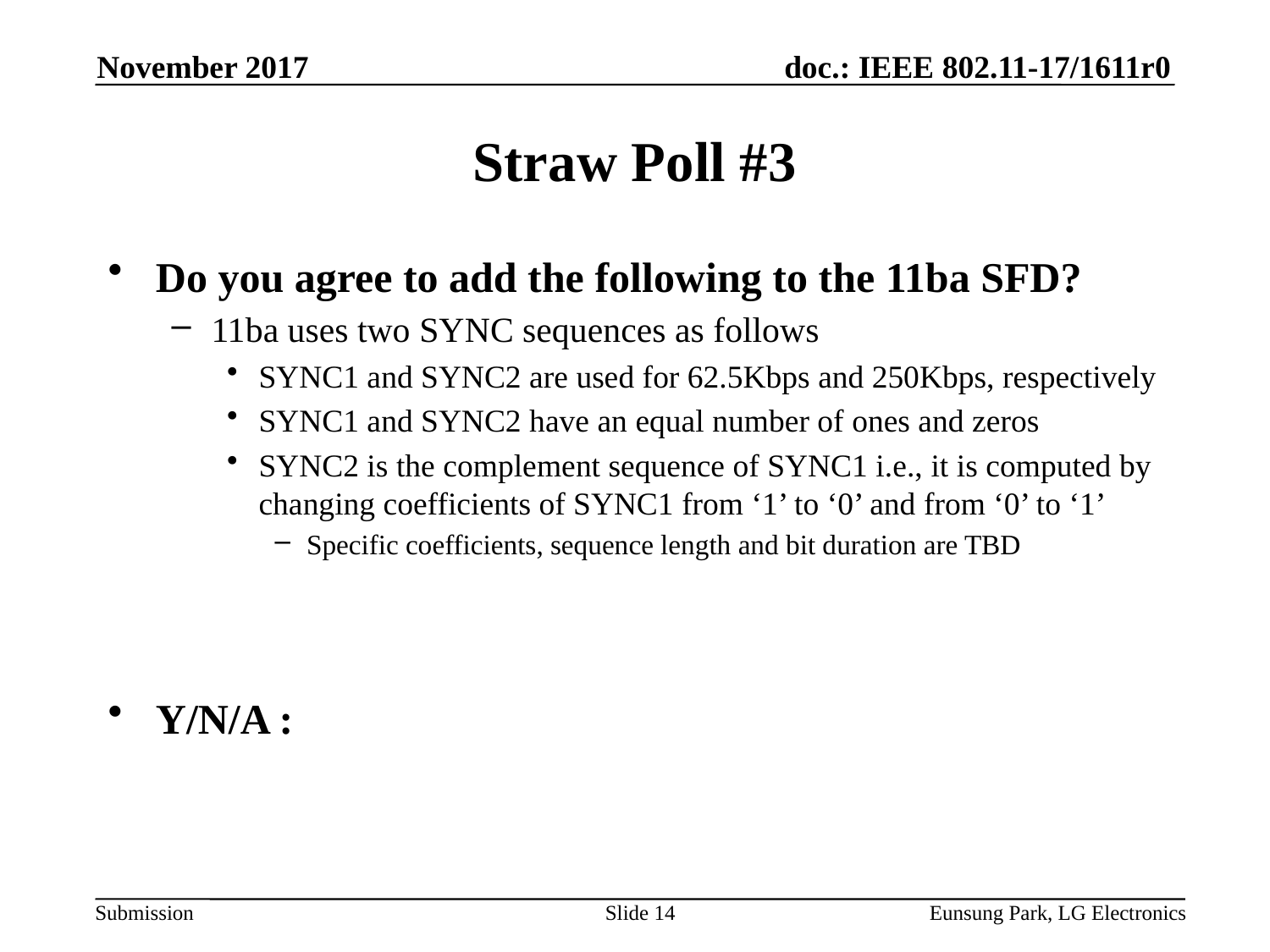

November 2017
# Straw Poll #3
Do you agree to add the following to the 11ba SFD?
11ba uses two SYNC sequences as follows
SYNC1 and SYNC2 are used for 62.5Kbps and 250Kbps, respectively
SYNC1 and SYNC2 have an equal number of ones and zeros
SYNC2 is the complement sequence of SYNC1 i.e., it is computed by changing coefficients of SYNC1 from ‘1’ to ‘0’ and from ‘0’ to ‘1’
Specific coefficients, sequence length and bit duration are TBD

Y/N/A :

Slide 14
Eunsung Park, LG Electronics